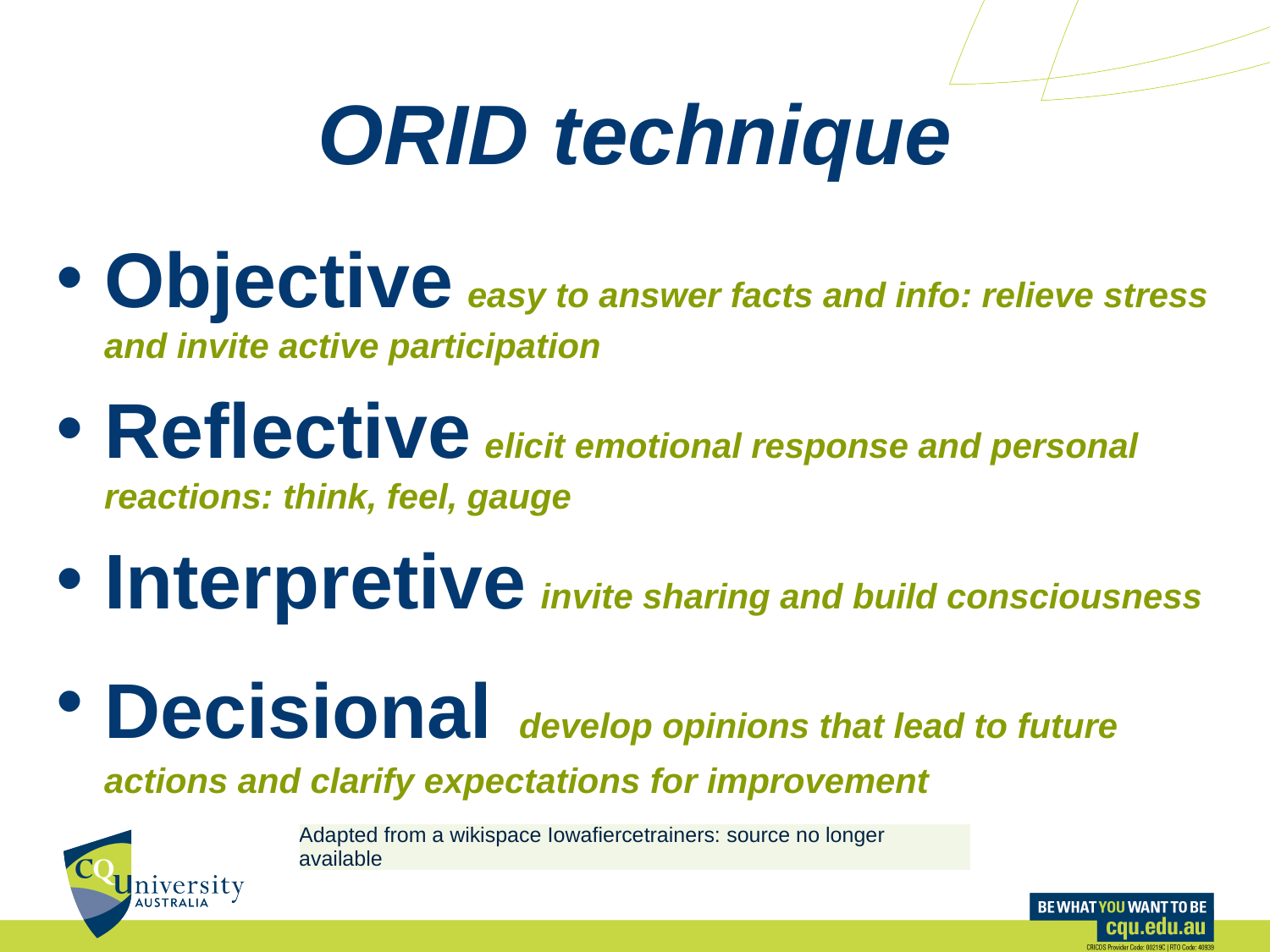

# ORID technique
Objective easy to answer facts and info: relieve stress and invite active participation
Reflective elicit emotional response and personal reactions: think, feel, gauge
Interpretive invite sharing and build consciousness
Decisional develop opinions that lead to future actions and clarify expectations for improvement
| Adapted from a wikispace Iowafiercetrainers: source no longer available |
| --- |